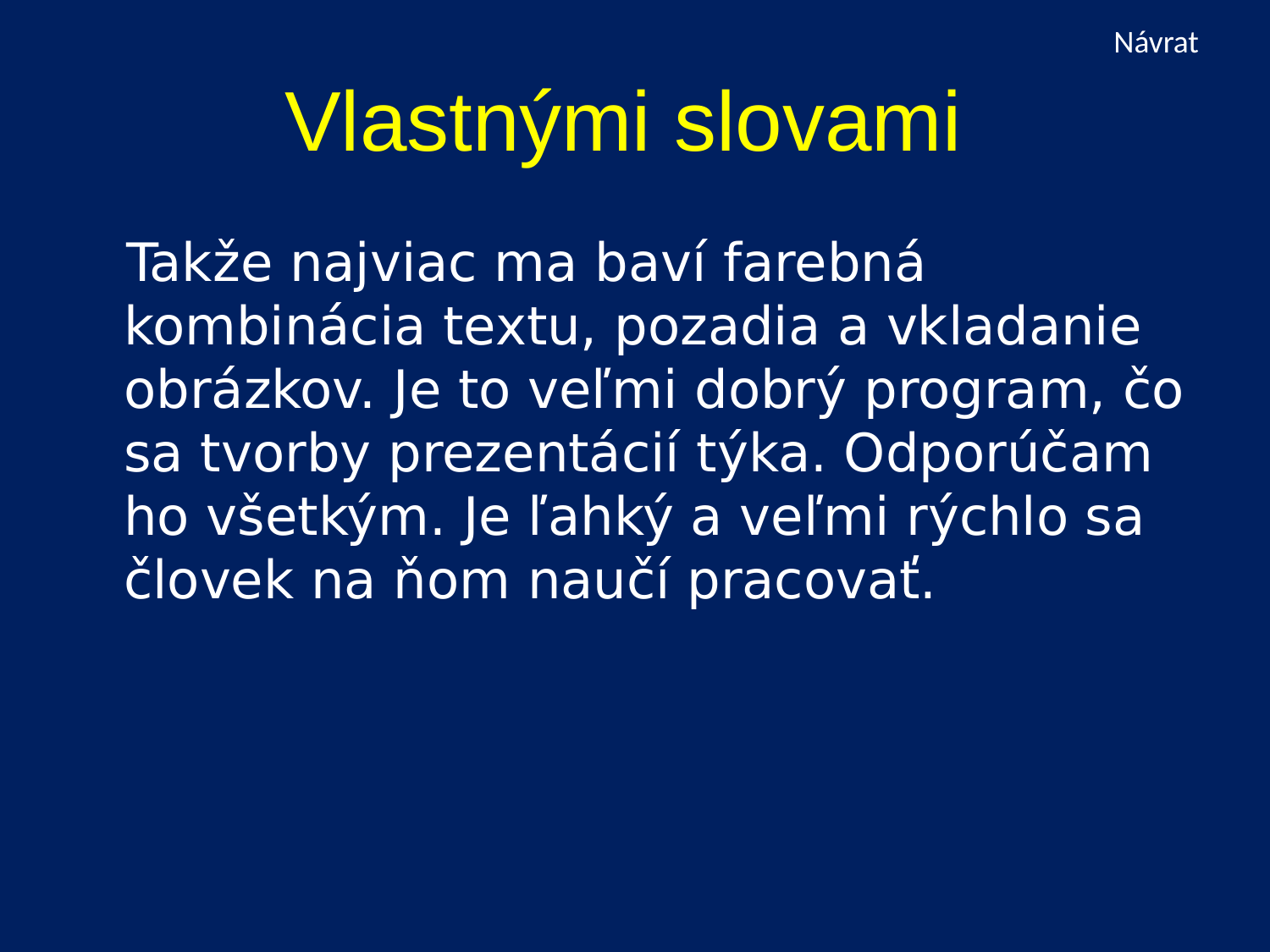

Návrat
# Vlastnými slovami
   Takže najviac ma baví farebná kombinácia textu, pozadia a vkladanie obrázkov. Je to veľmi dobrý program, čo sa tvorby prezentácií týka. Odporúčam ho všetkým. Je ľahký a veľmi rýchlo sa človek na ňom naučí pracovať.